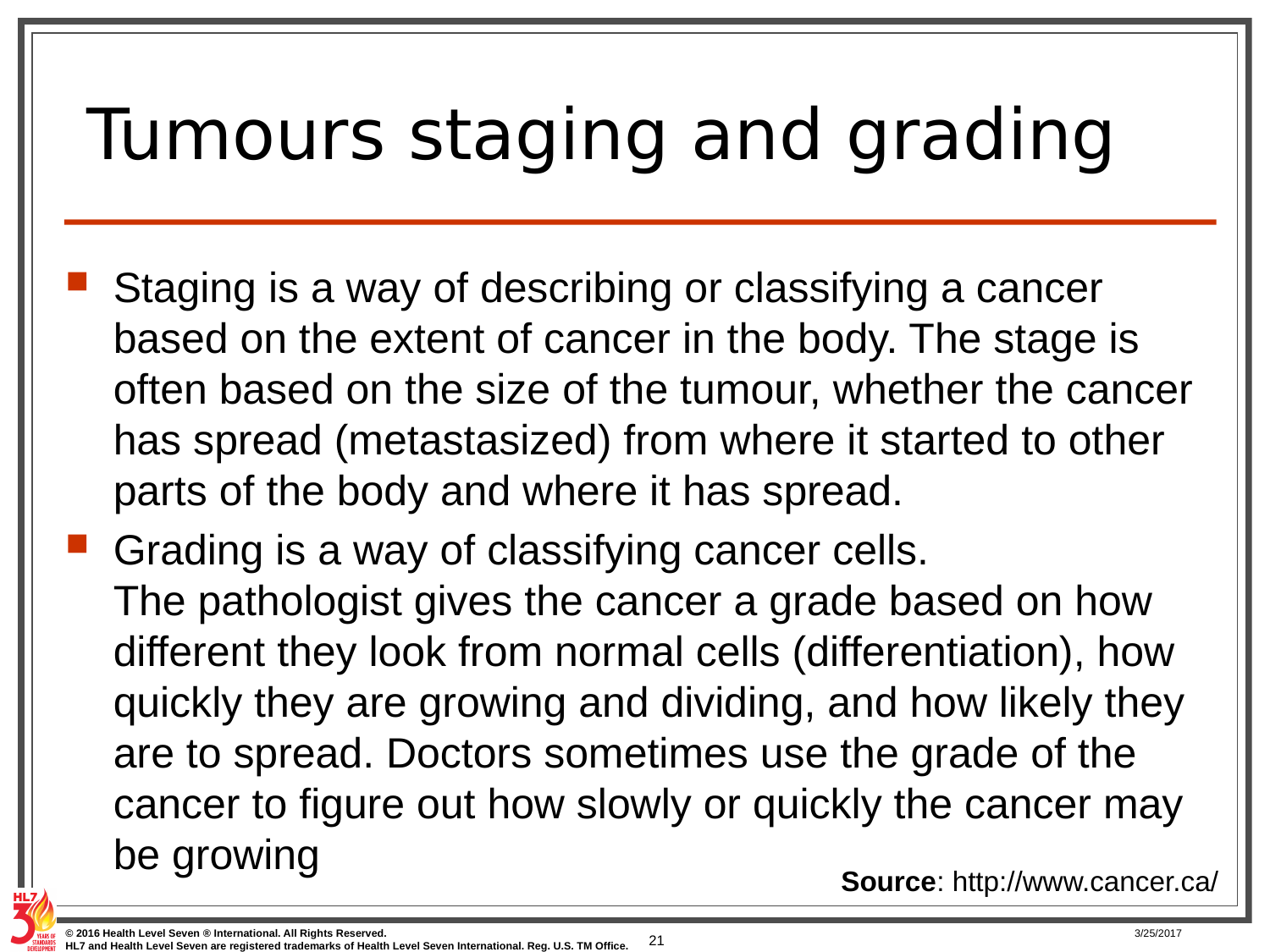

# Tumours staging and grading
Staging is a way of describing or classifying a cancer based on the extent of cancer in the body. The stage is often based on the size of the tumour, whether the cancer has spread (metastasized) from where it started to other parts of the body and where it has spread.
Grading is a way of classifying cancer cells. The pathologist gives the cancer a grade based on how different they look from normal cells (differentiation), how quickly they are growing and dividing, and how likely they are to spread. Doctors sometimes use the grade of the cancer to figure out how slowly or quickly the cancer may be growing
Source: http://www.cancer.ca/
21
3/25/2017